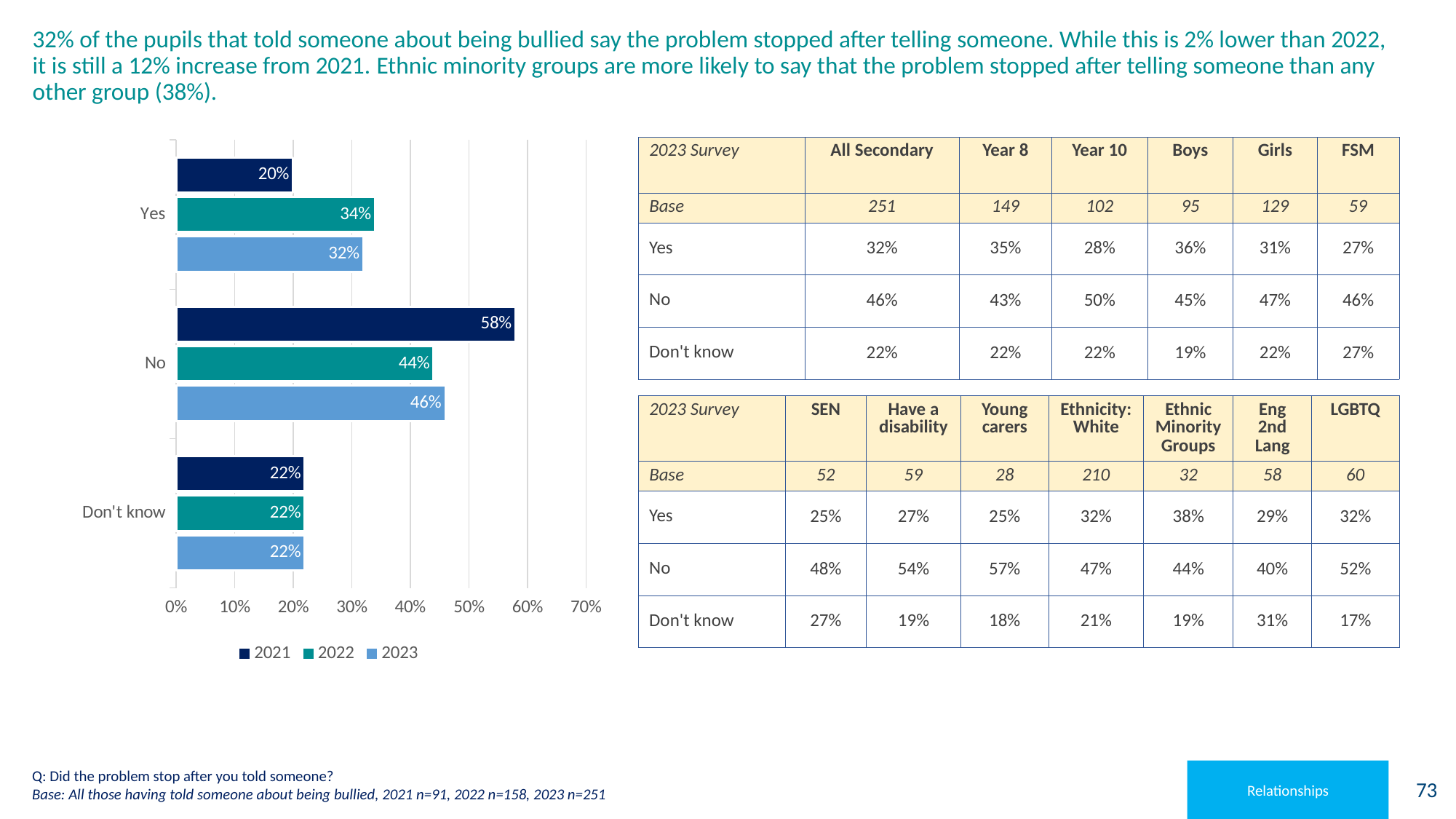

# 32% of the pupils that told someone about being bullied say the problem stopped after telling someone. While this is 2% lower than 2022, it is still a 12% increase from 2021. Ethnic minority groups are more likely to say that the problem stopped after telling someone than any other group (38%).

### Chart

| Category | 2023 | 2022 | 2021 |
|---|---|---|---|
| Don't know | 0.22 | 0.22 | 0.22 |
| No | 0.46 | 0.44 | 0.58 |
| Yes | 0.32 | 0.34 | 0.2 |
| 2023 Survey | All Secondary | Year 8 | Year 10 | Boys | Girls | FSM |
| --- | --- | --- | --- | --- | --- | --- |
| Base | 251 | 149 | 102 | 95 | 129 | 59 |
| Yes | 32% | 35% | 28% | 36% | 31% | 27% |
| No | 46% | 43% | 50% | 45% | 47% | 46% |
| Don't know | 22% | 22% | 22% | 19% | 22% | 27% |
| 2023 Survey | SEN | Have a disability | Young carers | Ethnicity: White | Ethnic Minority Groups | Eng 2nd Lang | LGBTQ |
| --- | --- | --- | --- | --- | --- | --- | --- |
| Base | 52 | 59 | 28 | 210 | 32 | 58 | 60 |
| Yes | 25% | 27% | 25% | 32% | 38% | 29% | 32% |
| No | 48% | 54% | 57% | 47% | 44% | 40% | 52% |
| Don't know | 27% | 19% | 18% | 21% | 19% | 31% | 17% |
Q: Did the problem stop after you told someone?
Base: All those having told someone about being bullied, 2021 n=91, 2022 n=158, 2023 n=251
Relationships